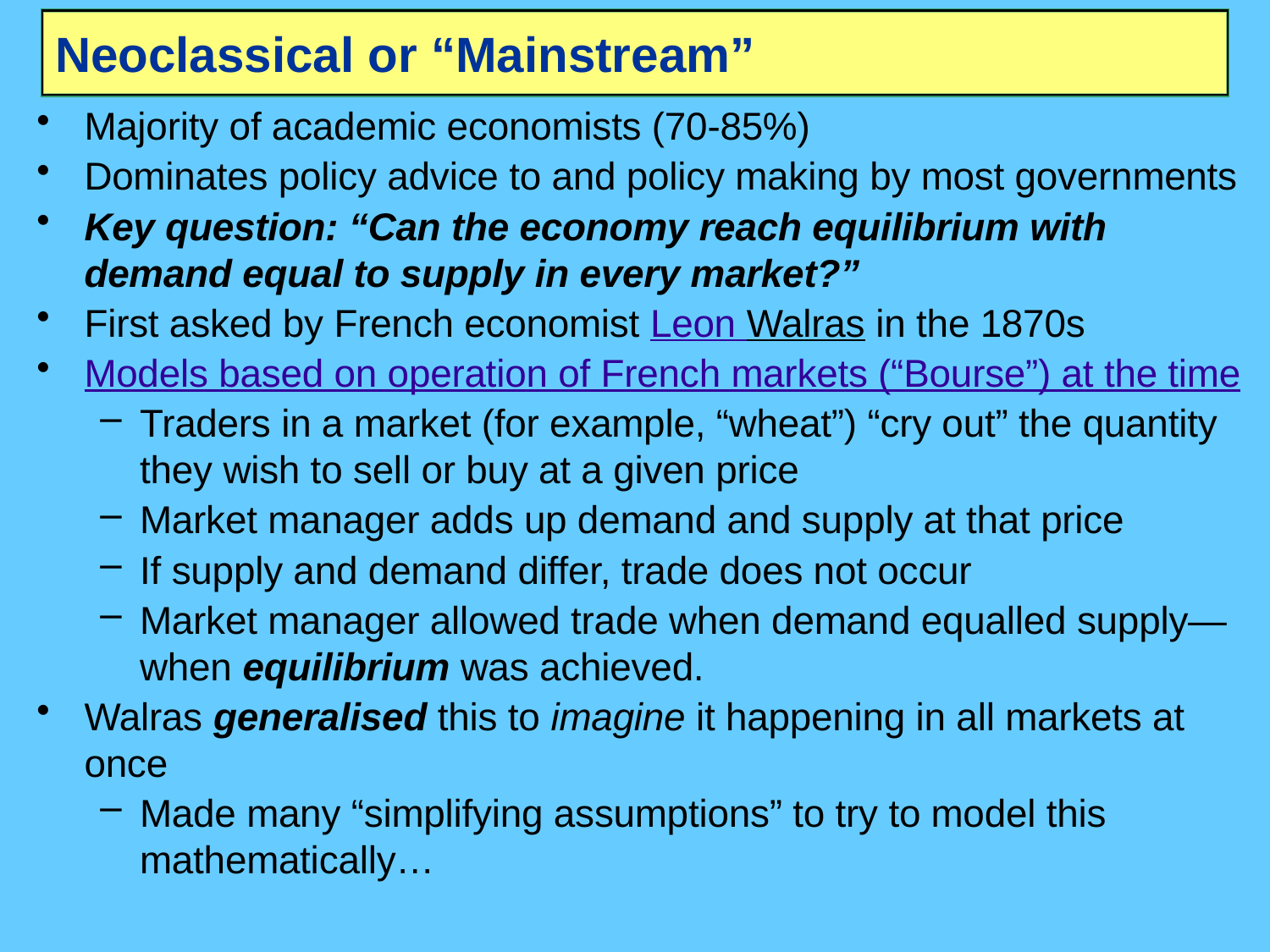

# Neoclassical or “Mainstream”
Majority of academic economists (70-85%)
Dominates policy advice to and policy making by most governments
Key question: “Can the economy reach equilibrium with demand equal to supply in every market?”
First asked by French economist Leon Walras in the 1870s
Models based on operation of French markets (“Bourse”) at the time
Traders in a market (for example, “wheat”) “cry out” the quantity they wish to sell or buy at a given price
Market manager adds up demand and supply at that price
If supply and demand differ, trade does not occur
Market manager allowed trade when demand equalled supply—when equilibrium was achieved.
Walras generalised this to imagine it happening in all markets at once
Made many “simplifying assumptions” to try to model this mathematically…